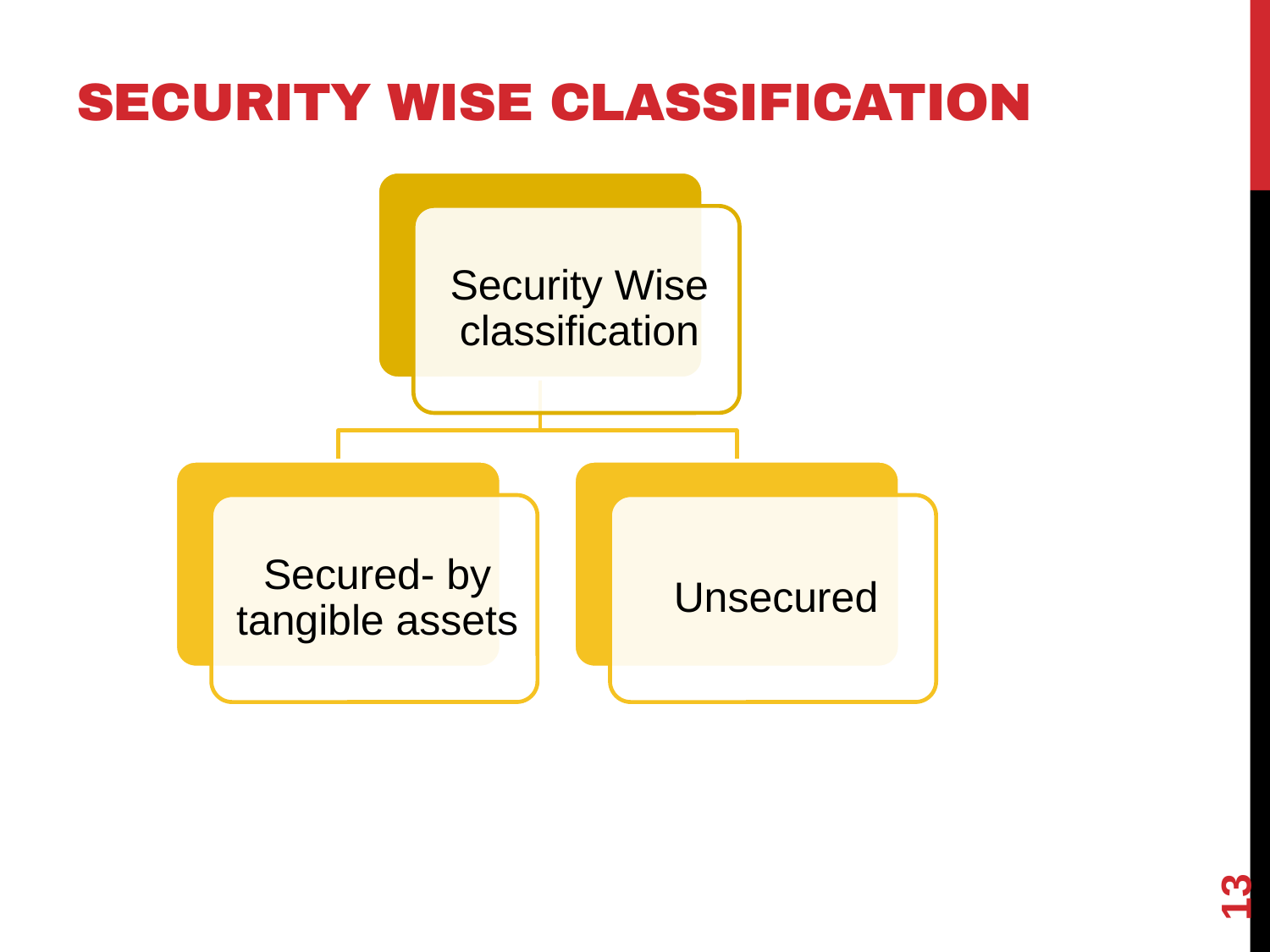

# Security wise classification
Security Wise classification
Secured- by tangible assets
Unsecured

13